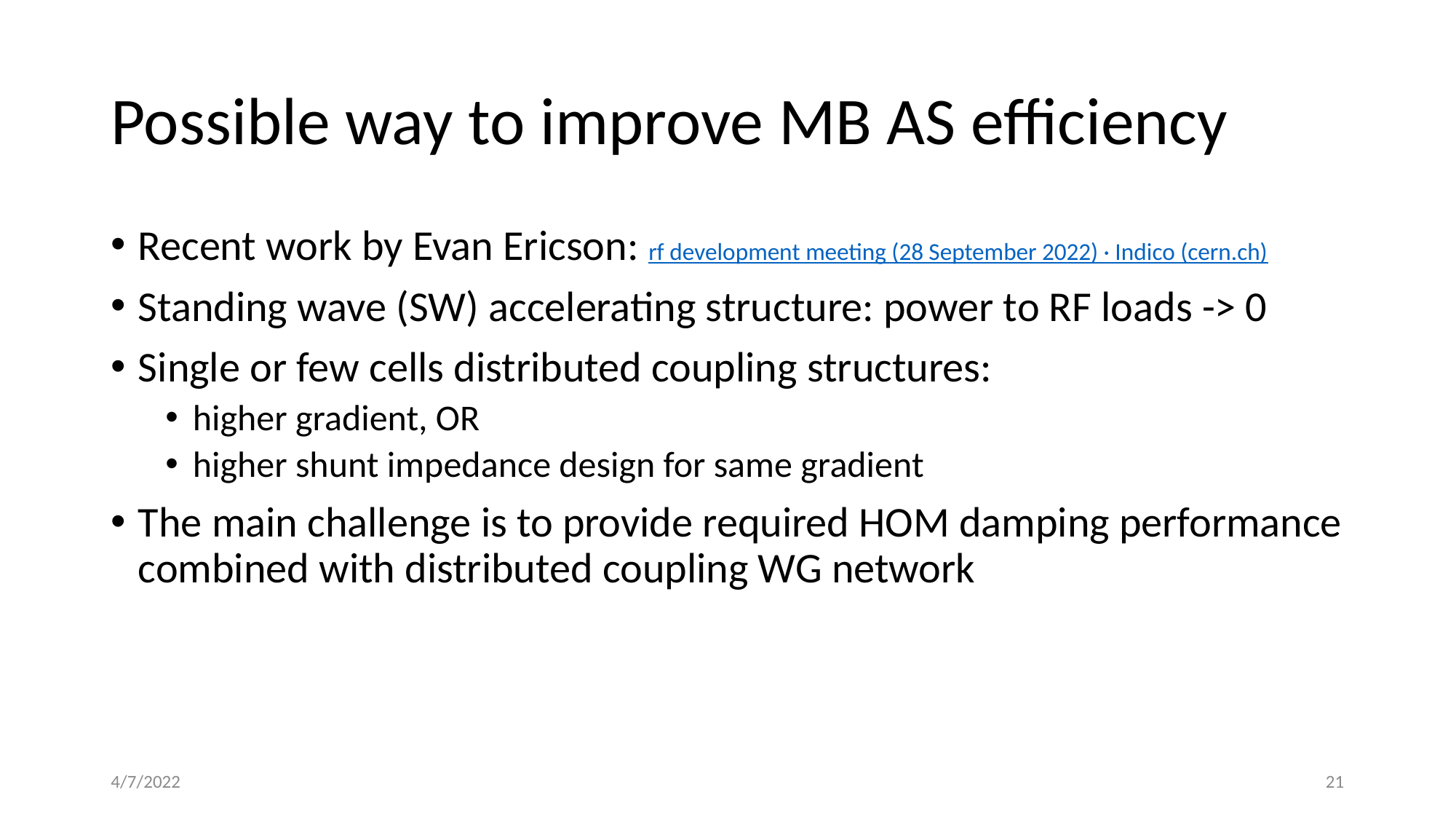

# Possible way to improve MB AS efficiency
Recent work by Evan Ericson: rf development meeting (28 September 2022) · Indico (cern.ch)
Standing wave (SW) accelerating structure: power to RF loads -> 0
Single or few cells distributed coupling structures:
higher gradient, OR
higher shunt impedance design for same gradient
The main challenge is to provide required HOM damping performance combined with distributed coupling WG network
4/7/2022
21